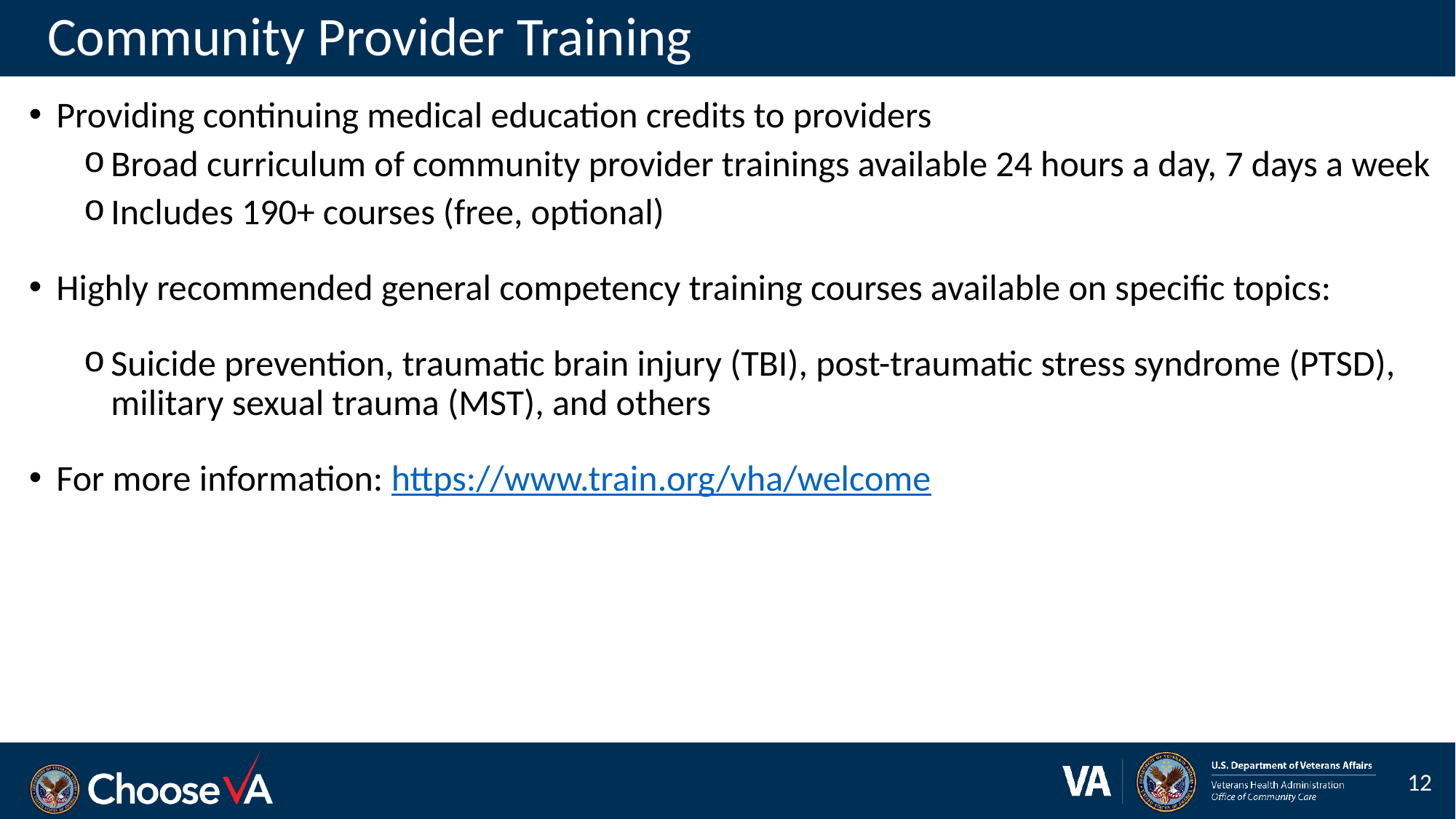

# Community Provider Training
Providing continuing medical education credits to providers
Broad curriculum of community provider trainings available 24 hours a day, 7 days a week
Includes 190+ courses (free, optional)
Highly recommended general competency training courses available on specific topics:
Suicide prevention, traumatic brain injury (TBI), post-traumatic stress syndrome (PTSD), military sexual trauma (MST), and others
For more information: https://www.train.org/vha/welcome